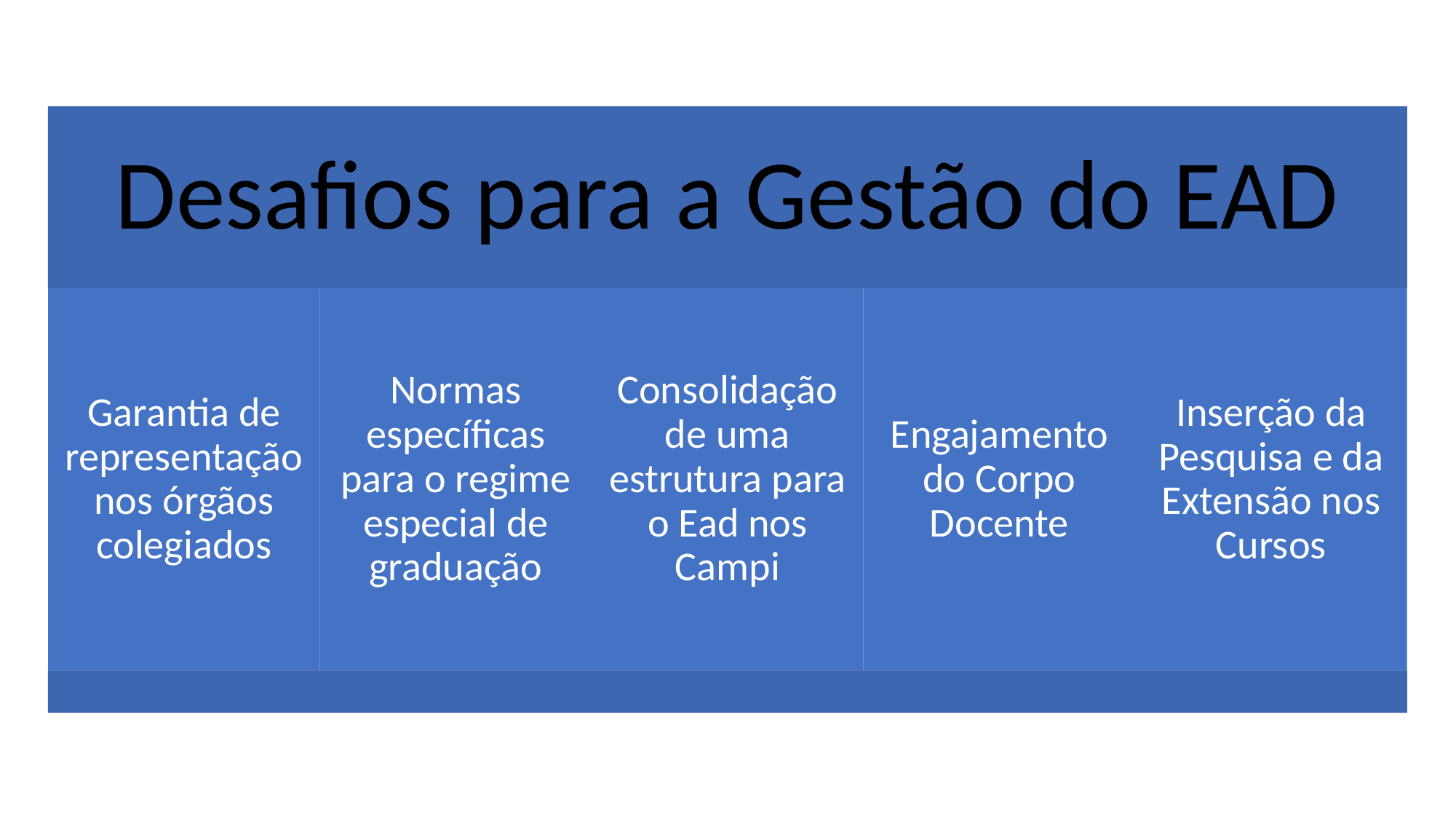

Desafios para a Gestão do EAD
Garantia de representação nos órgãos colegiados
Normas específicas para o regime especial de graduação
Consolidação de uma estrutura para o Ead nos Campi
Engajamento do Corpo Docente
Inserção da Pesquisa e da Extensão nos Cursos